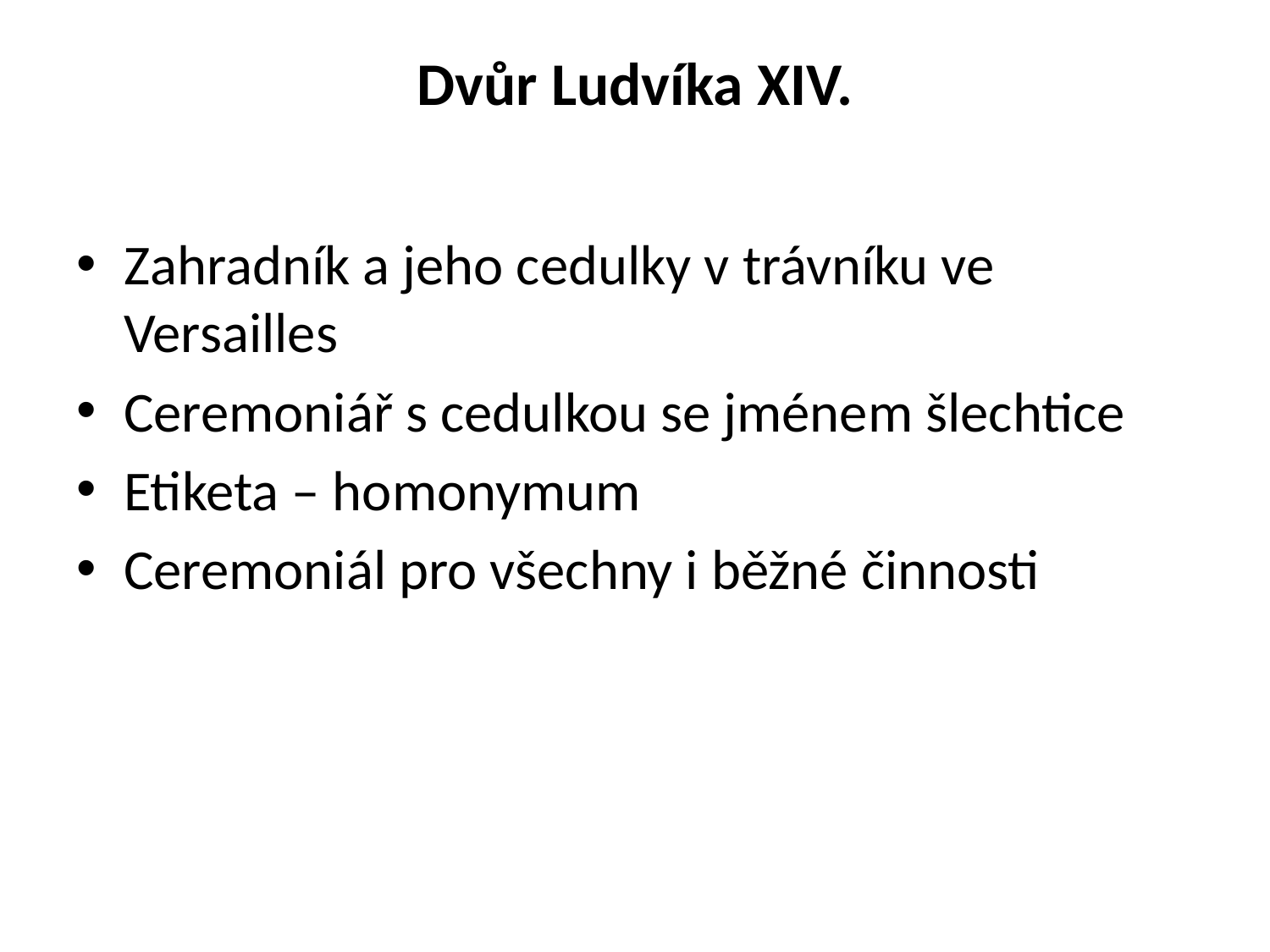

# Dvůr Ludvíka XIV.
Zahradník a jeho cedulky v trávníku ve Versailles
Ceremoniář s cedulkou se jménem šlechtice
Etiketa – homonymum
Ceremoniál pro všechny i běžné činnosti